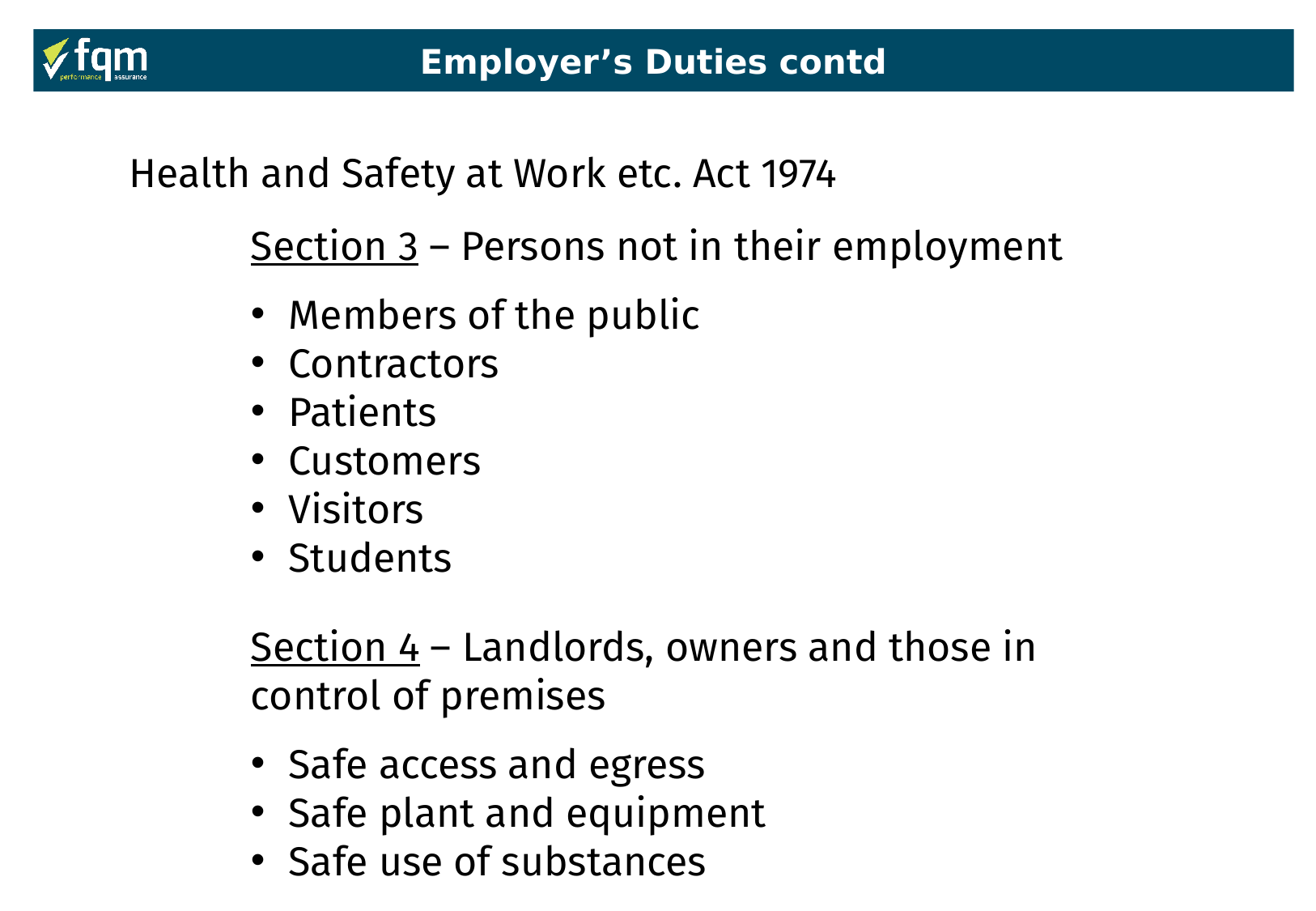

Employer’s Duties contd
Health and Safety at Work etc. Act 1974

Section 3 – Persons not in their employment

Members of the public
Contractors
Patients
Customers
Visitors
Students

Section 4 – Landlords, owners and those in control of premises

Safe access and egress
Safe plant and equipment
Safe use of substances